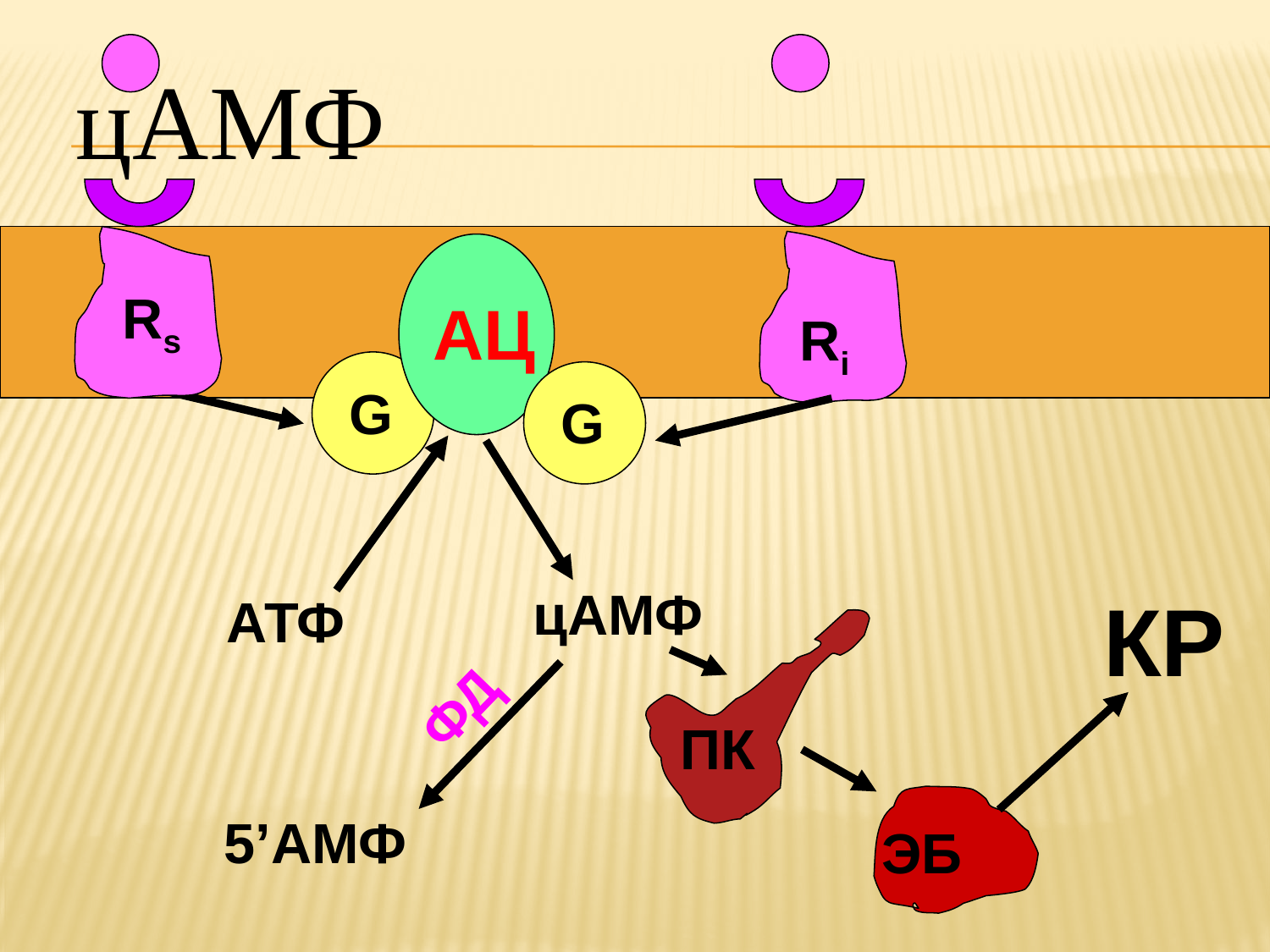

# цАМФ

Rs
АЦ
Ri

G

G

ПК
цАМФ
КР
АТФ

ФД

ЭБ
5’АМФ